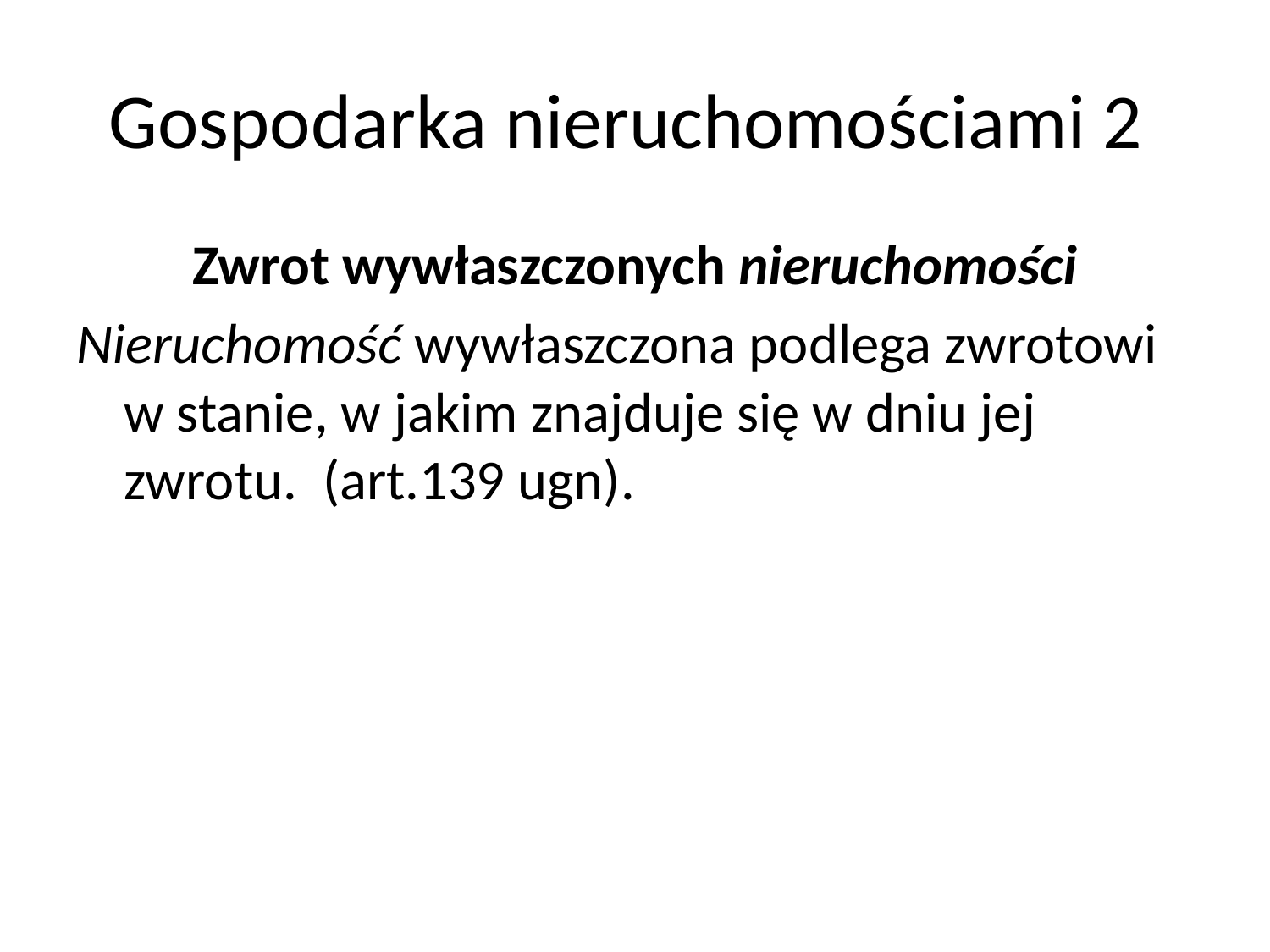

# Gospodarka nieruchomościami 2
Zwrot wywłaszczonych nieruchomości
Nieruchomość wywłaszczona podlega zwrotowi w stanie, w jakim znajduje się w dniu jej zwrotu.  (art.139 ugn).